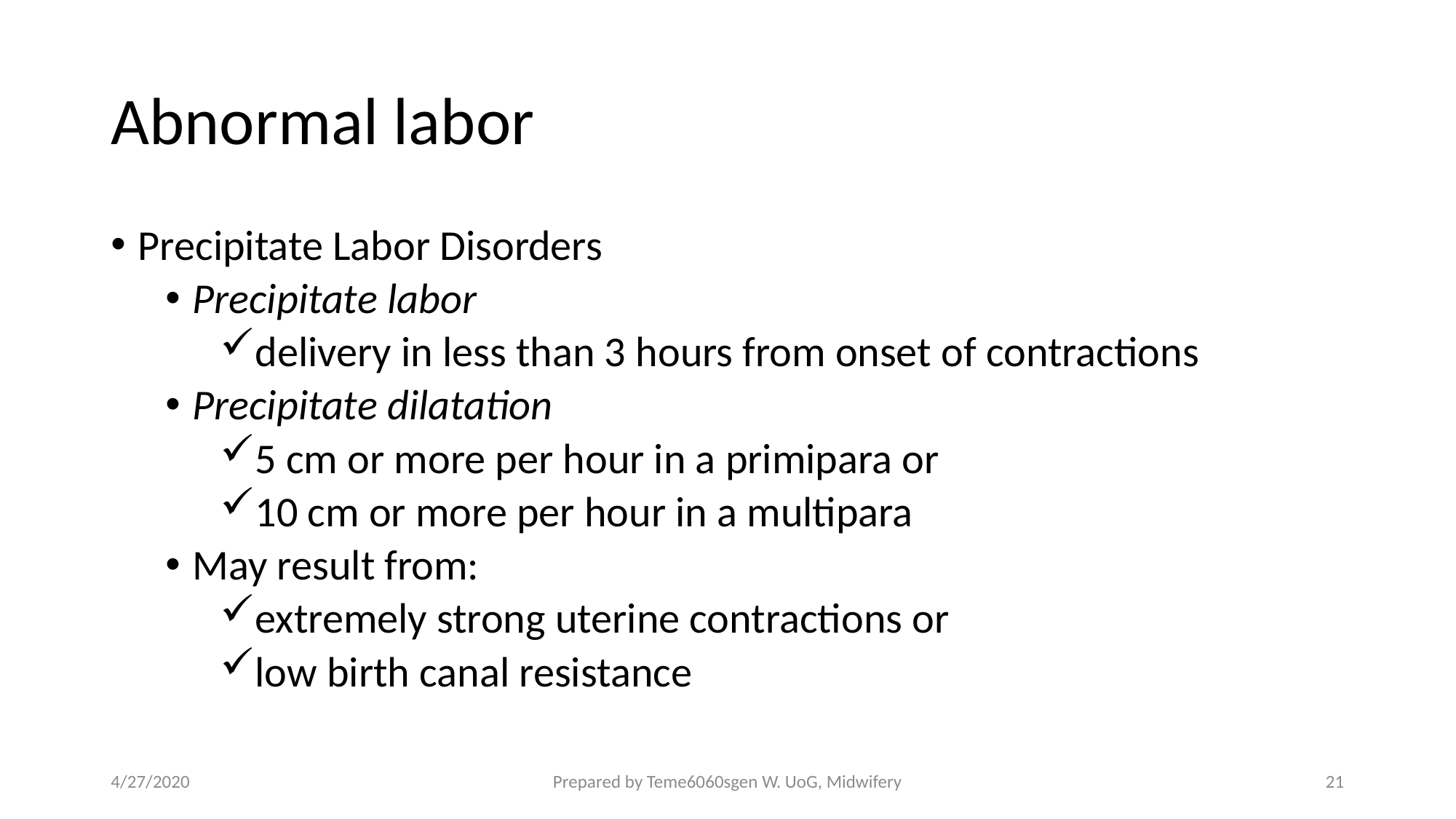

# Abnormal labor
Precipitate Labor Disorders
Precipitate labor
delivery in less than 3 hours from onset of contractions
Precipitate dilatation
5 cm or more per hour in a primipara or
10 cm or more per hour in a multipara
May result from:
extremely strong uterine contractions or
low birth canal resistance
4/27/2020
Prepared by Teme6060sgen W. UoG, Midwifery
21